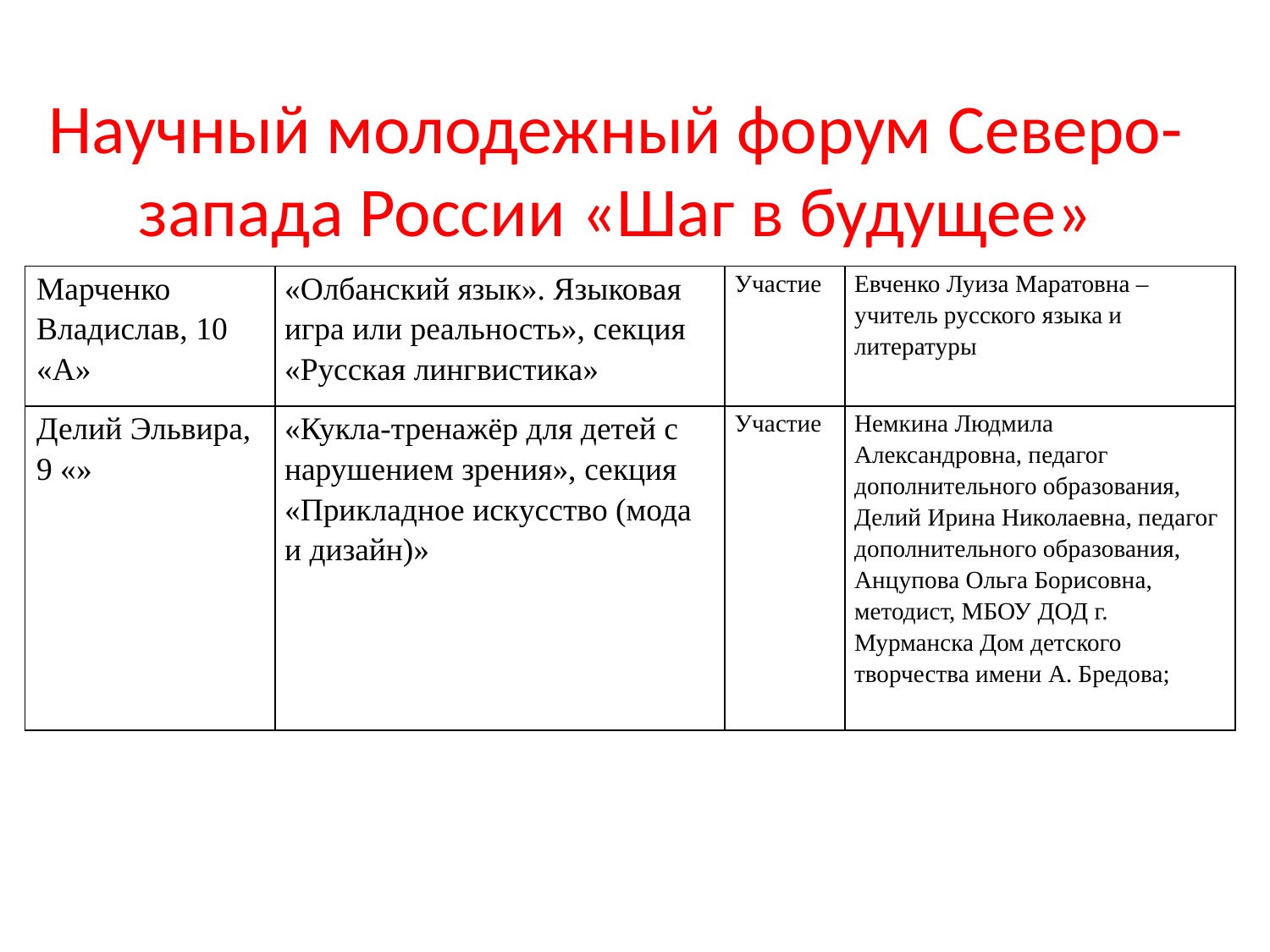

# Научный молодежный форум Северо-запада России «Шаг в будущее»
| Марченко Владислав, 10 «А» | «Олбанский язык». Языковая игра или реальность», секция «Русская лингвистика» | Участие | Евченко Луиза Маратовна – учитель русского языка и литературы |
| --- | --- | --- | --- |
| Делий Эльвира, 9 «» | «Кукла-тренажёр для детей с нарушением зрения», секция «Прикладное искусство (мода и дизайн)» | Участие | Немкина Людмила Александровна, педагог дополнительного образования, Делий Ирина Николаевна, педагог дополнительного образования, Анцупова Ольга Борисовна, методист, МБОУ ДОД г. Мурманска Дом детского творчества имени А. Бредова; |